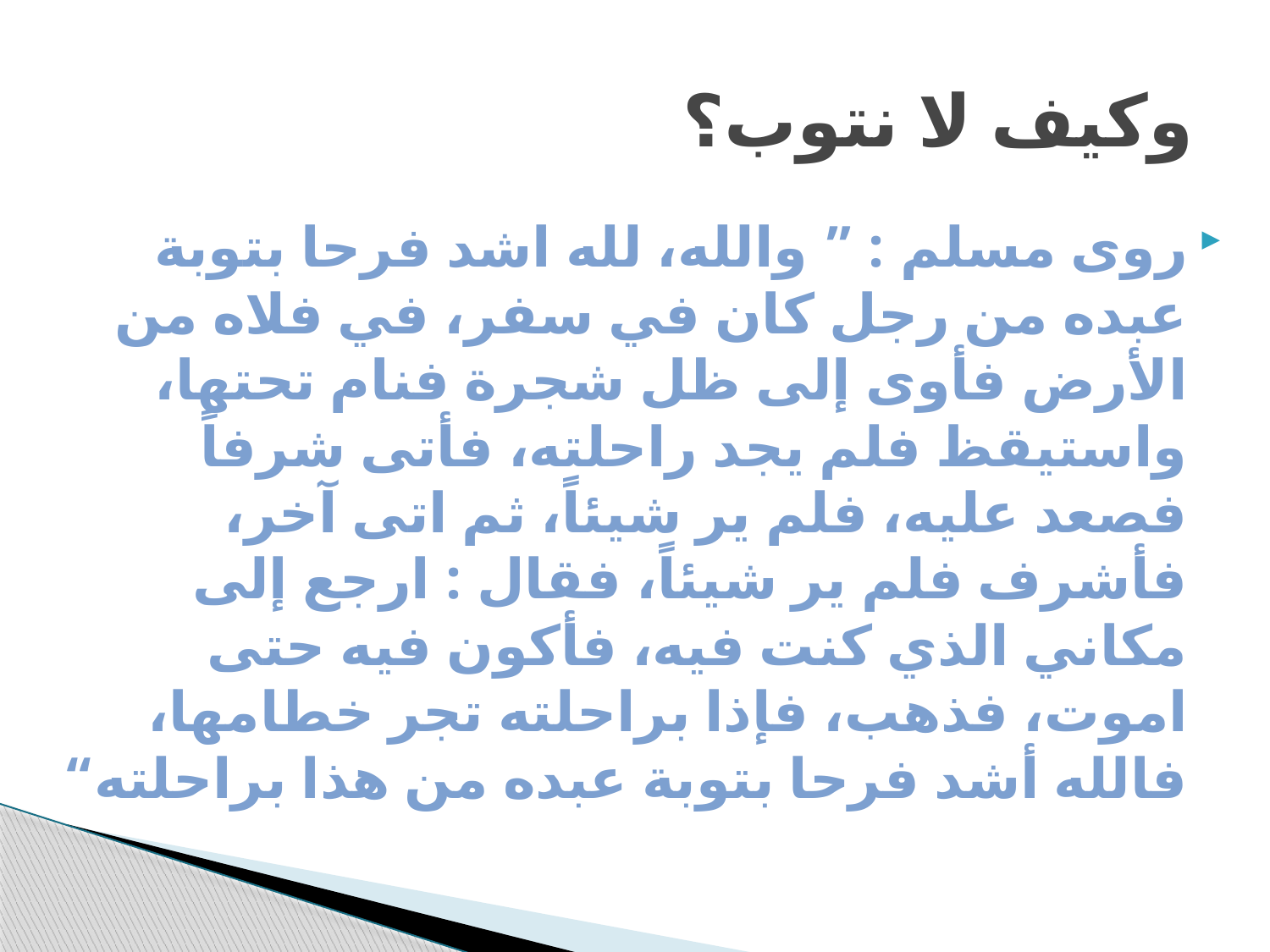

# وكيف لا نتوب؟
روى مسلم : ” والله، لله اشد فرحا بتوبة عبده من رجل كان في سفر، في فلاه من الأرض فأوى إلى ظل شجرة فنام تحتها، واستيقظ فلم يجد راحلته، فأتى شرفاً فصعد عليه، فلم ير شيئاً، ثم اتى آخر، فأشرف فلم ير شيئاً، فقال : ارجع إلى مكاني الذي كنت فيه، فأكون فيه حتى اموت، فذهب، فإذا براحلته تجر خطامها، فالله أشد فرحا بتوبة عبده من هذا براحلته“